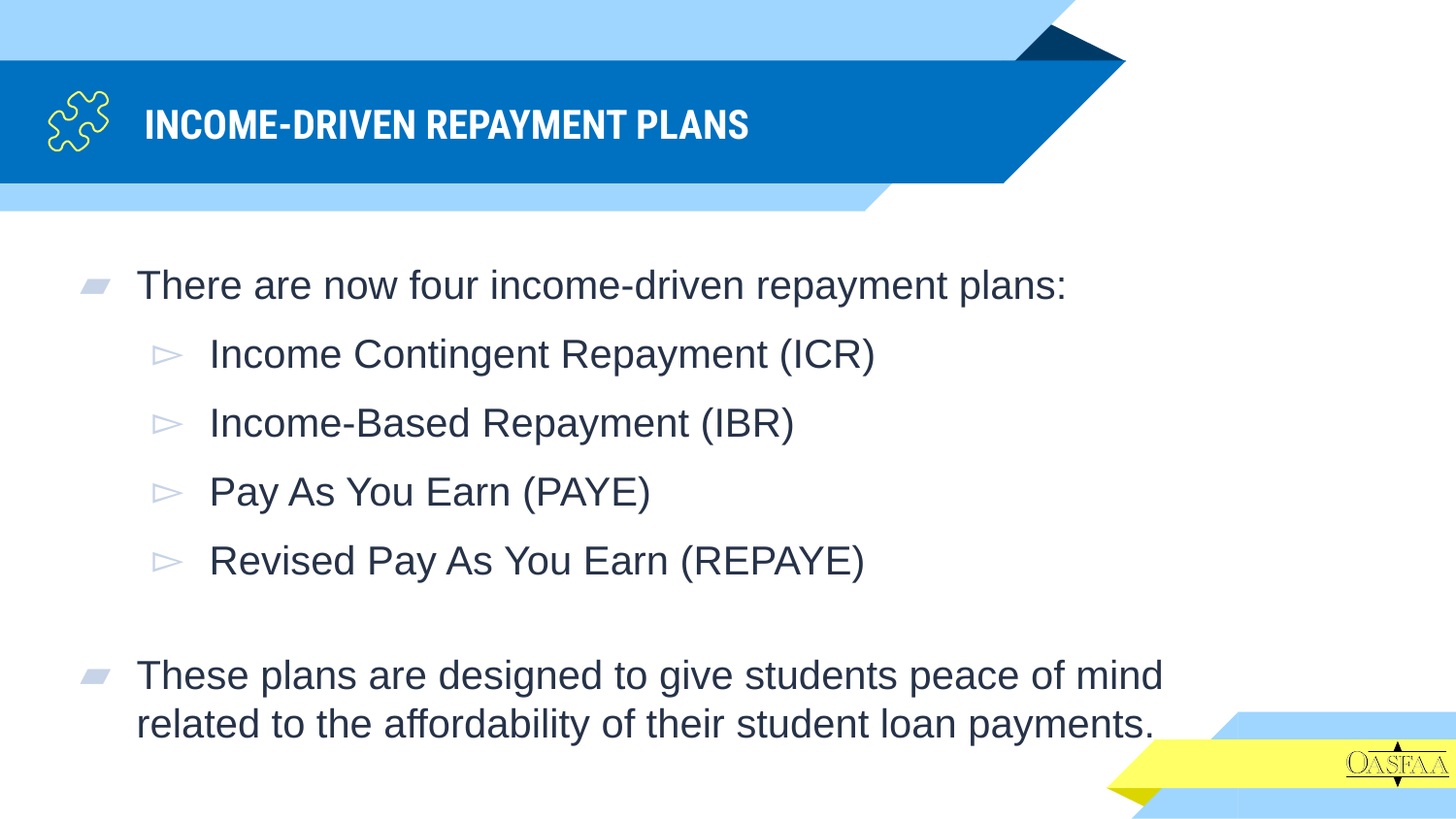

# INCOME-DRIVEN REPAYMENT PLANS

There are now four income-driven repayment plans:
Income Contingent Repayment (ICR)
Income-Based Repayment (IBR)
Pay As You Earn (PAYE)
Revised Pay As You Earn (REPAYE)

These plans are designed to give students peace of mind related to the affordability of their student loan payments.